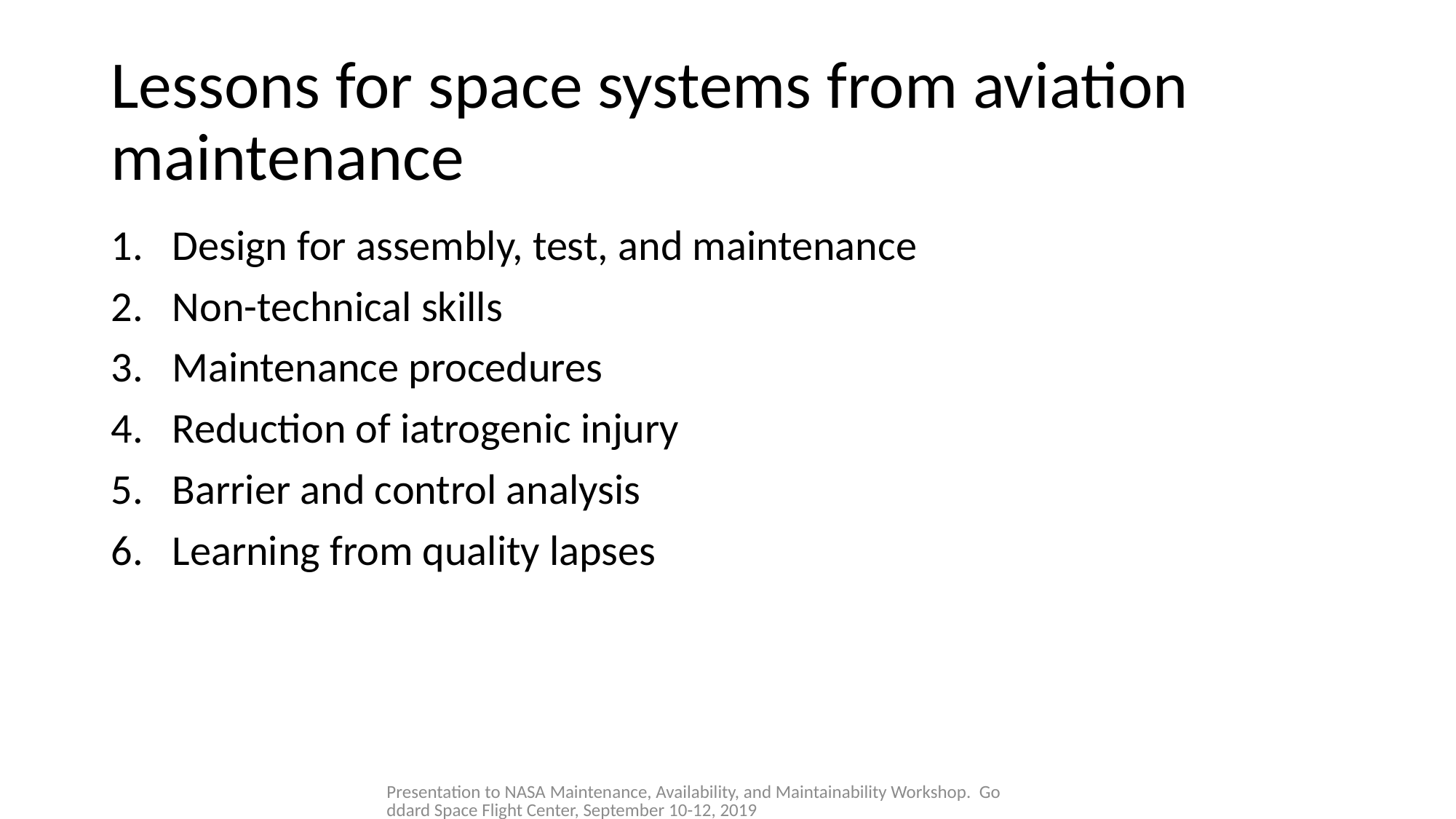

# Lessons for space systems from aviation maintenance
Design for assembly, test, and maintenance
Non-technical skills
Maintenance procedures
Reduction of iatrogenic injury
Barrier and control analysis
Learning from quality lapses

Presentation to NASA Maintenance, Availability, and Maintainability Workshop.  Goddard Space Flight Center, September 10-12, 2019